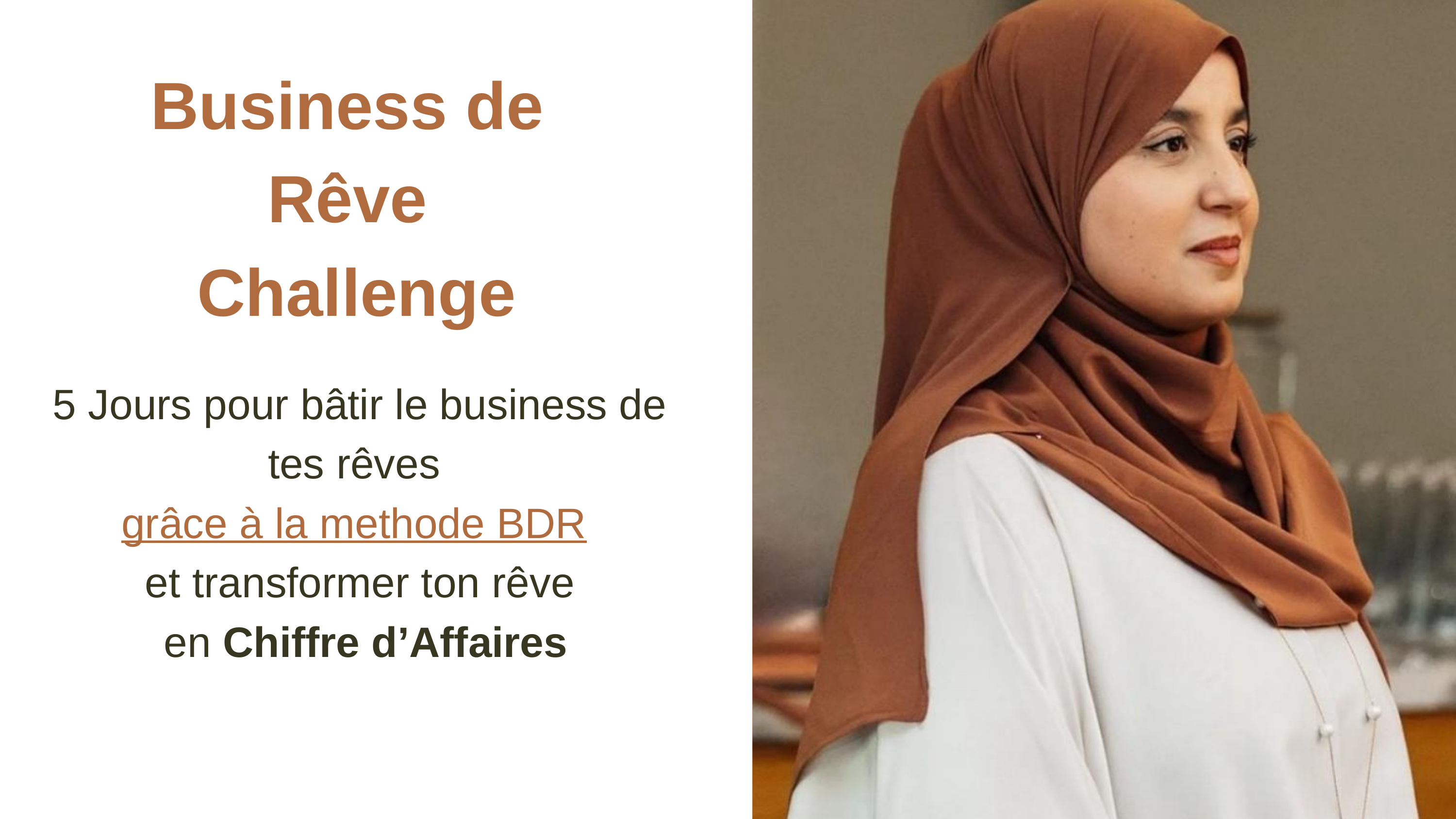

Business de Rêve
 Challenge
5 Jours pour bâtir le business de tes rêves
grâce à la methode BDR
et transformer ton rêve
 en Chiffre d’Affaires